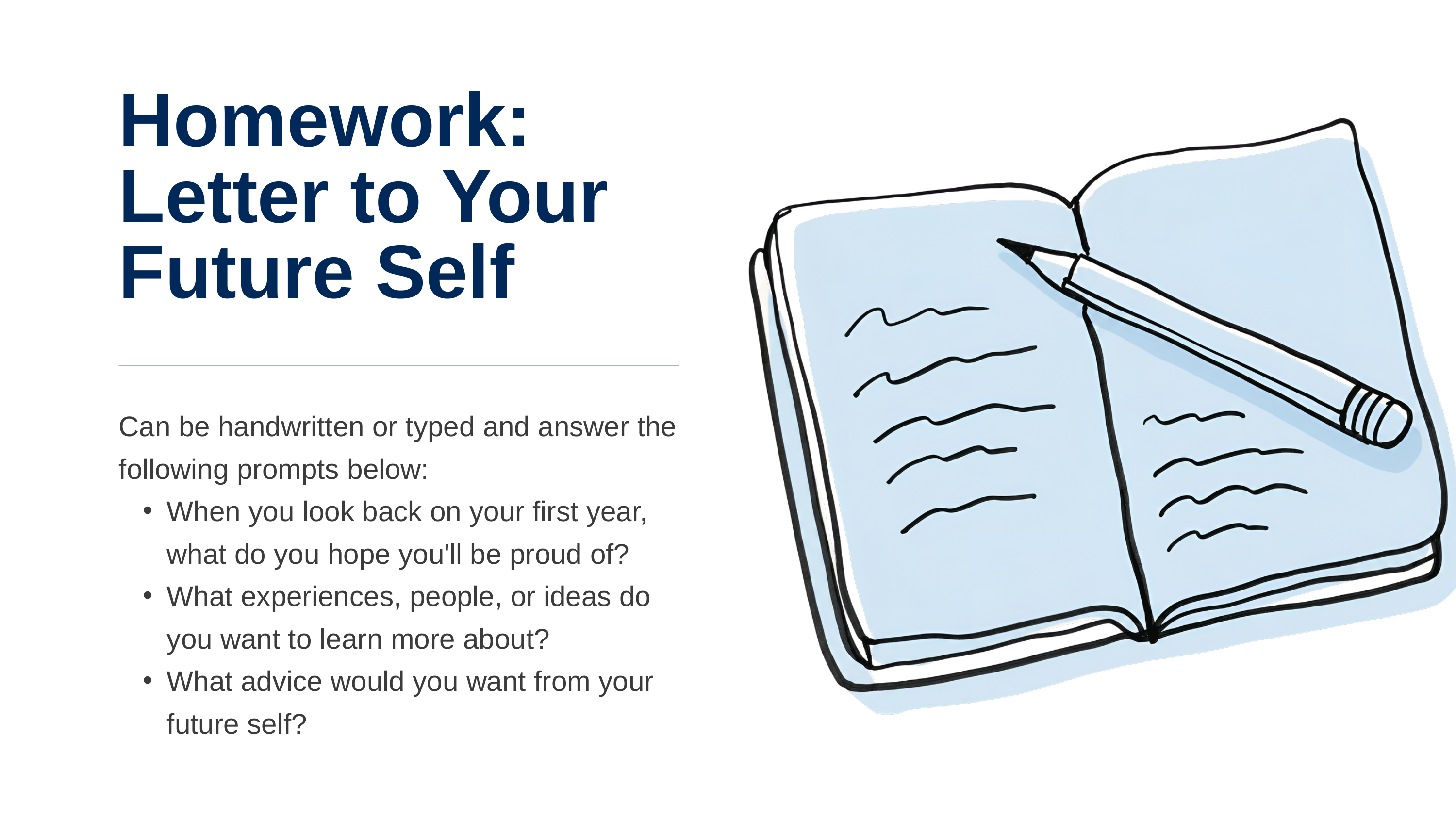

Homework:
Letter to Your Future Self

Can be handwritten or typed and answer the following prompts below:
When you look back on your first year, what do you hope you'll be proud of?
What experiences, people, or ideas do you want to learn more about?
What advice would you want from your future self?